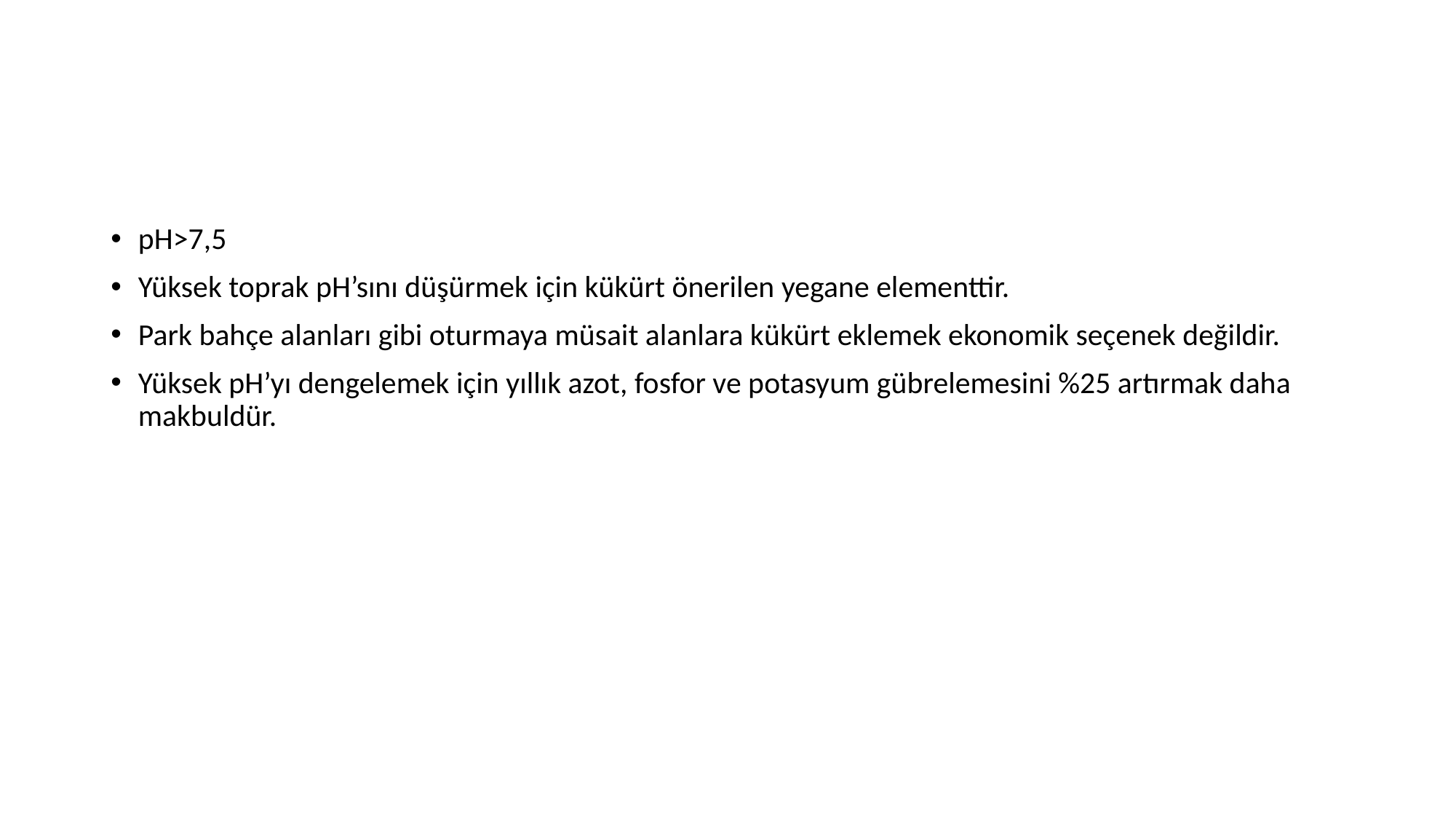

#
pH>7,5
Yüksek toprak pH’sını düşürmek için kükürt önerilen yegane elementtir.
Park bahçe alanları gibi oturmaya müsait alanlara kükürt eklemek ekonomik seçenek değildir.
Yüksek pH’yı dengelemek için yıllık azot, fosfor ve potasyum gübrelemesini %25 artırmak daha makbuldür.